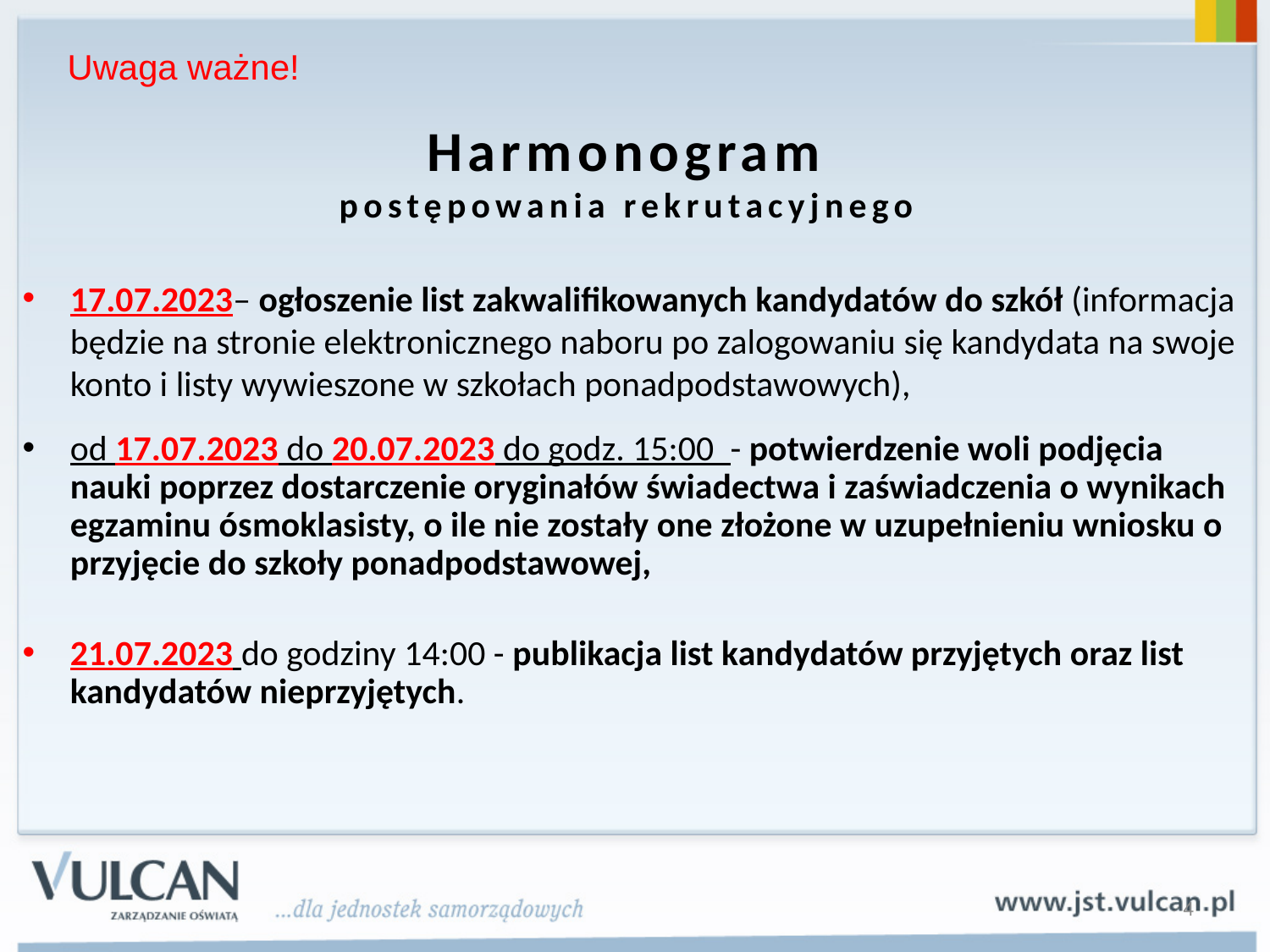

Uwaga ważne!
# Harmonogram postępowania rekrutacyjnego

17.07.2023– ogłoszenie list zakwalifikowanych kandydatów do szkół (informacja będzie na stronie elektronicznego naboru po zalogowaniu się kandydata na swoje konto i listy wywieszone w szkołach ponadpodstawowych),

od 17.07.2023 do 20.07.2023 do godz. 15:00  - potwierdzenie woli podjęcia nauki poprzez dostarczenie oryginałów świadectwa i zaświadczenia o wynikach egzaminu ósmoklasisty, o ile nie zostały one złożone w uzupełnieniu wniosku o przyjęcie do szkoły ponadpodstawowej,

21.07.2023 do godziny 14:00 - publikacja list kandydatów przyjętych oraz list kandydatów nieprzyjętych.

4